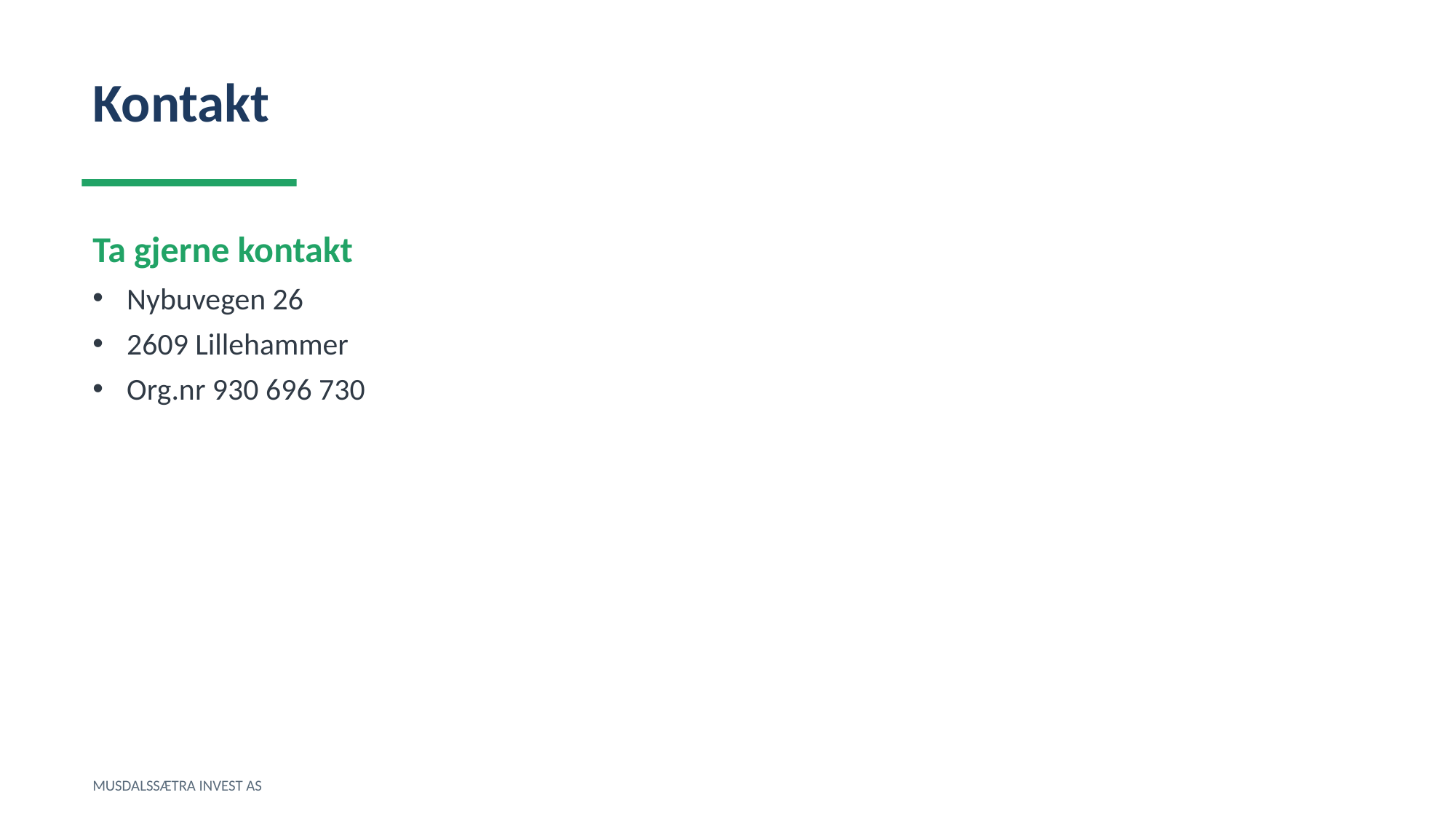

Kontakt

Ta gjerne kontakt
Nybuvegen 26
2609 Lillehammer
Org.nr 930 696 730
MUSDALSSÆTRA INVEST AS